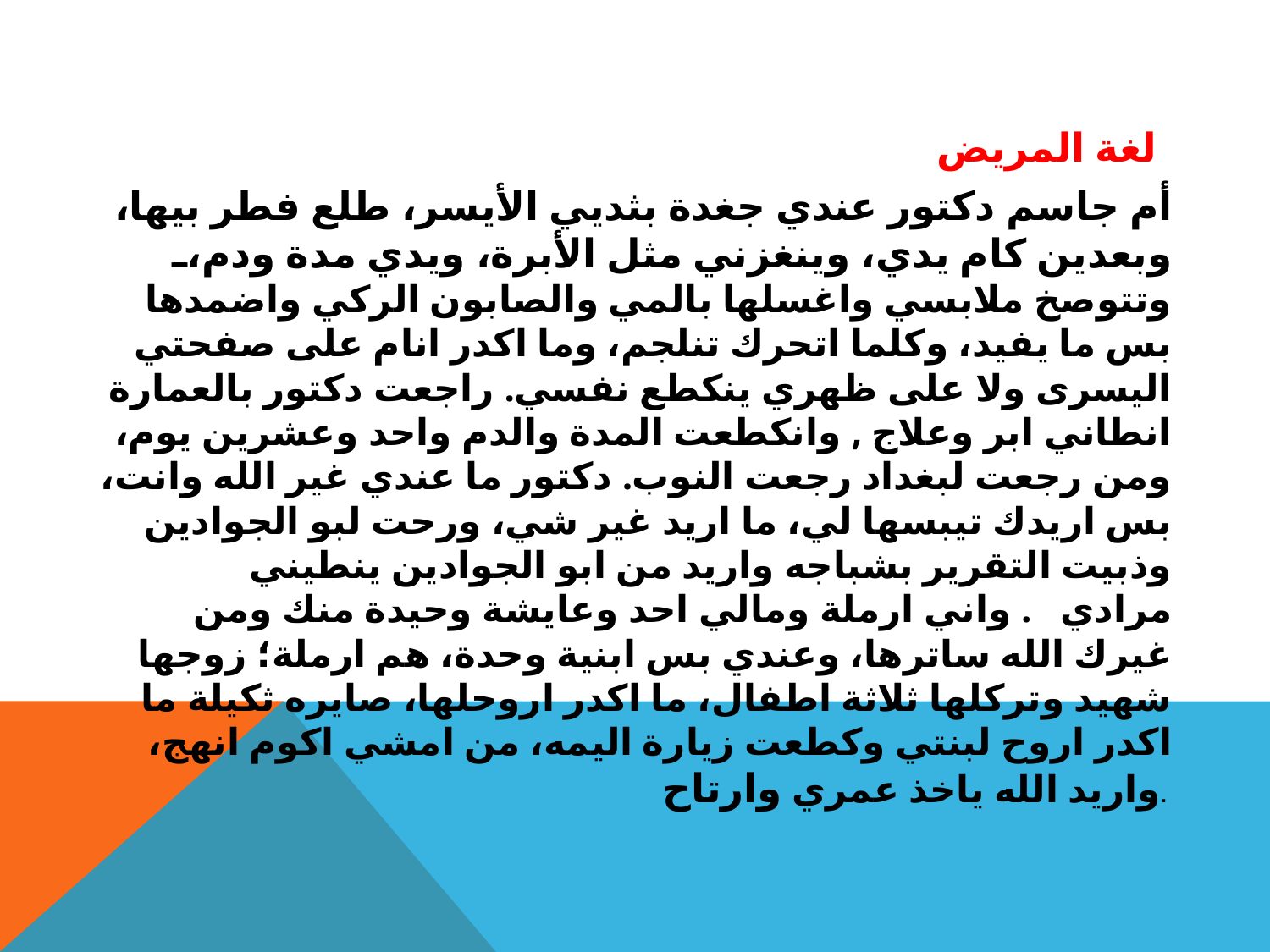

لغة المريض
أم جاسم دكتور عندي جغدة بثديي الأيسر، طلع فطر بيها، وبعدين كام يدي، وينغزني مثل الأبرة، ويدي مدة ودم، وتتوصخ ملابسي واغسلها بالمي والصابون الركي واضمدها بس ما يفيد، وكلما اتحرك تنلجم، وما اكدر انام على صفحتي اليسرى ولا على ظهري ينكطع نفسي. راجعت دكتور بالعمارة انطاني ابر وعلاج , وانكطعت المدة والدم واحد وعشرين يوم، ومن رجعت لبغداد رجعت النوب. دكتور ما عندي غير الله وانت، بس اريدك تيبسها لي، ما اريد غير شي، ورحت لبو الجوادين وذبيت التقرير بشباجه واريد من ابو الجوادين ينطيني مرادي   . واني ارملة ومالي احد وعايشة وحيدة منك ومن غيرك الله ساترها، وعندي بس ابنية وحدة، هم ارملة؛ زوجها شهيد وتركلها ثلاثة اطفال، ما اكدر اروحلها، صايره ثكيلة ما اكدر اروح لبنتي وكطعت زيارة اليمه، من امشي اكوم انهج، واريد الله ياخذ عمري وارتاح.